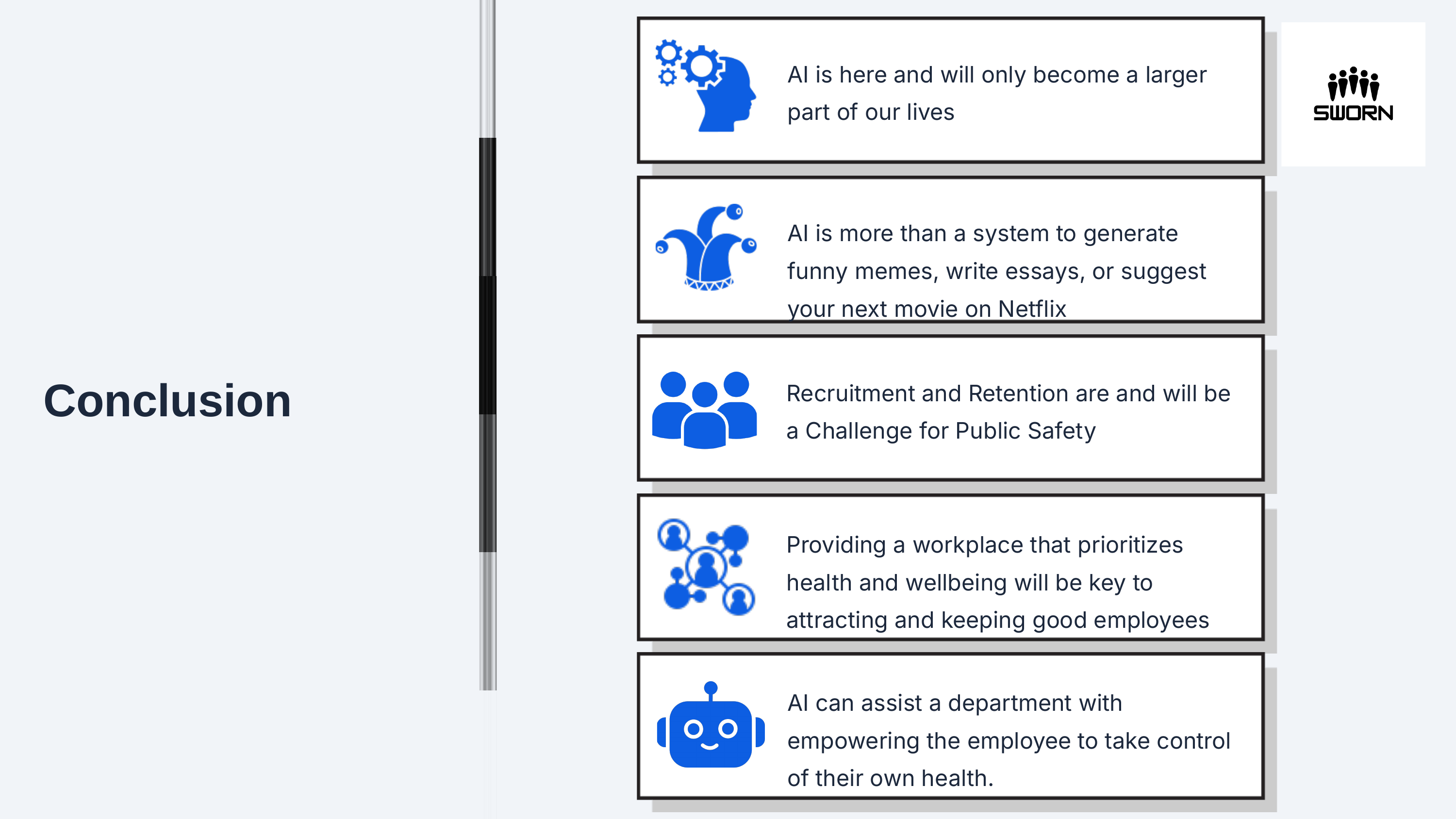

AI is here and will only become a larger part of our lives

AI is more than a system to generate funny memes, write essays, or suggest your next movie on Netflix

Conclusion
Recruitment and Retention are and will be a Challenge for Public Safety

Providing a workplace that prioritizes health and wellbeing will be key to attracting and keeping good employees

AI can assist a department with empowering the employee to take control of their own health.